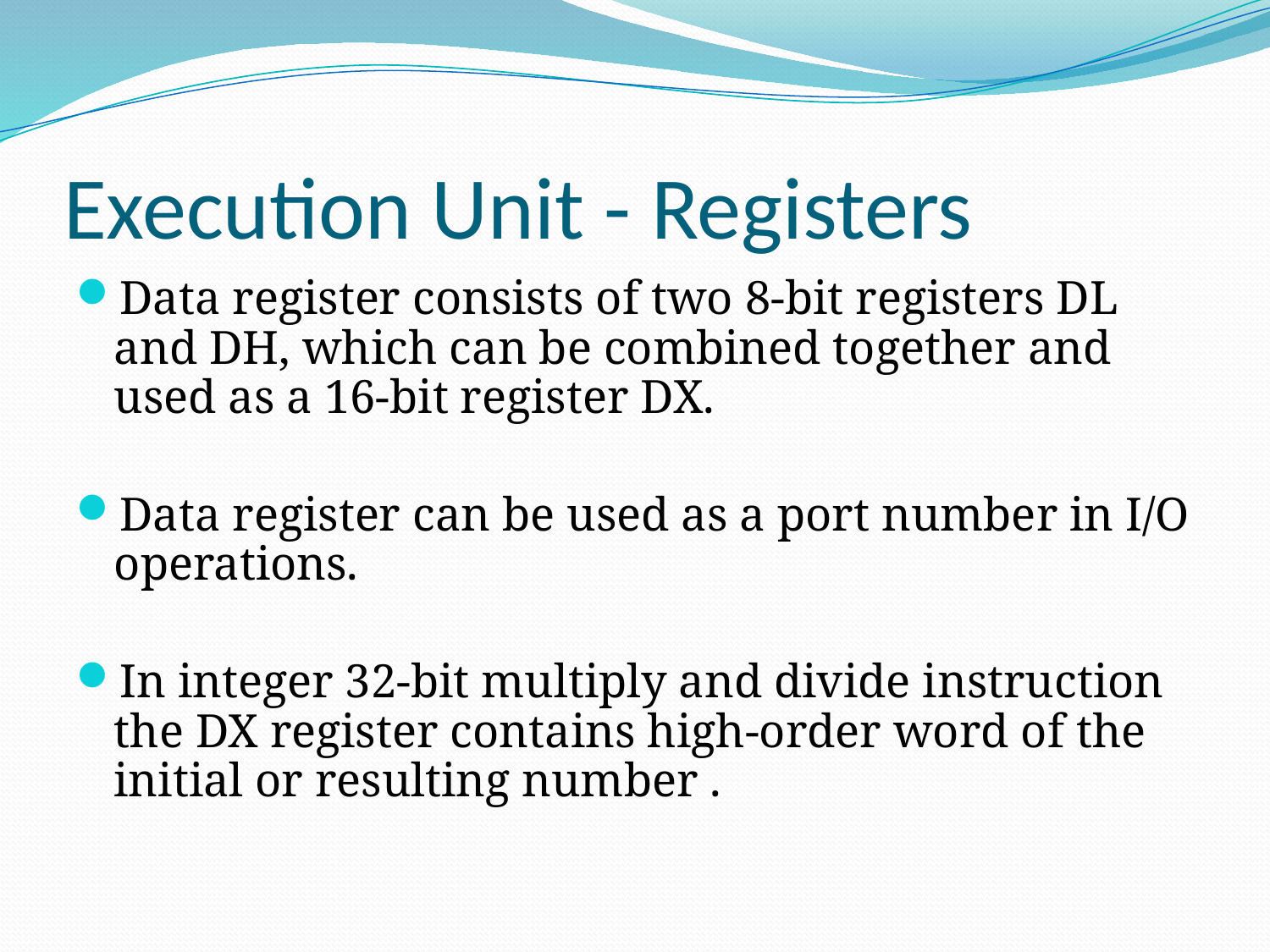

# Execution Unit - Registers
Data register consists of two 8-bit registers DL and DH, which can be combined together and used as a 16-bit register DX.

Data register can be used as a port number in I/O operations.

In integer 32-bit multiply and divide instruction the DX register contains high-order word of the initial or resulting number .